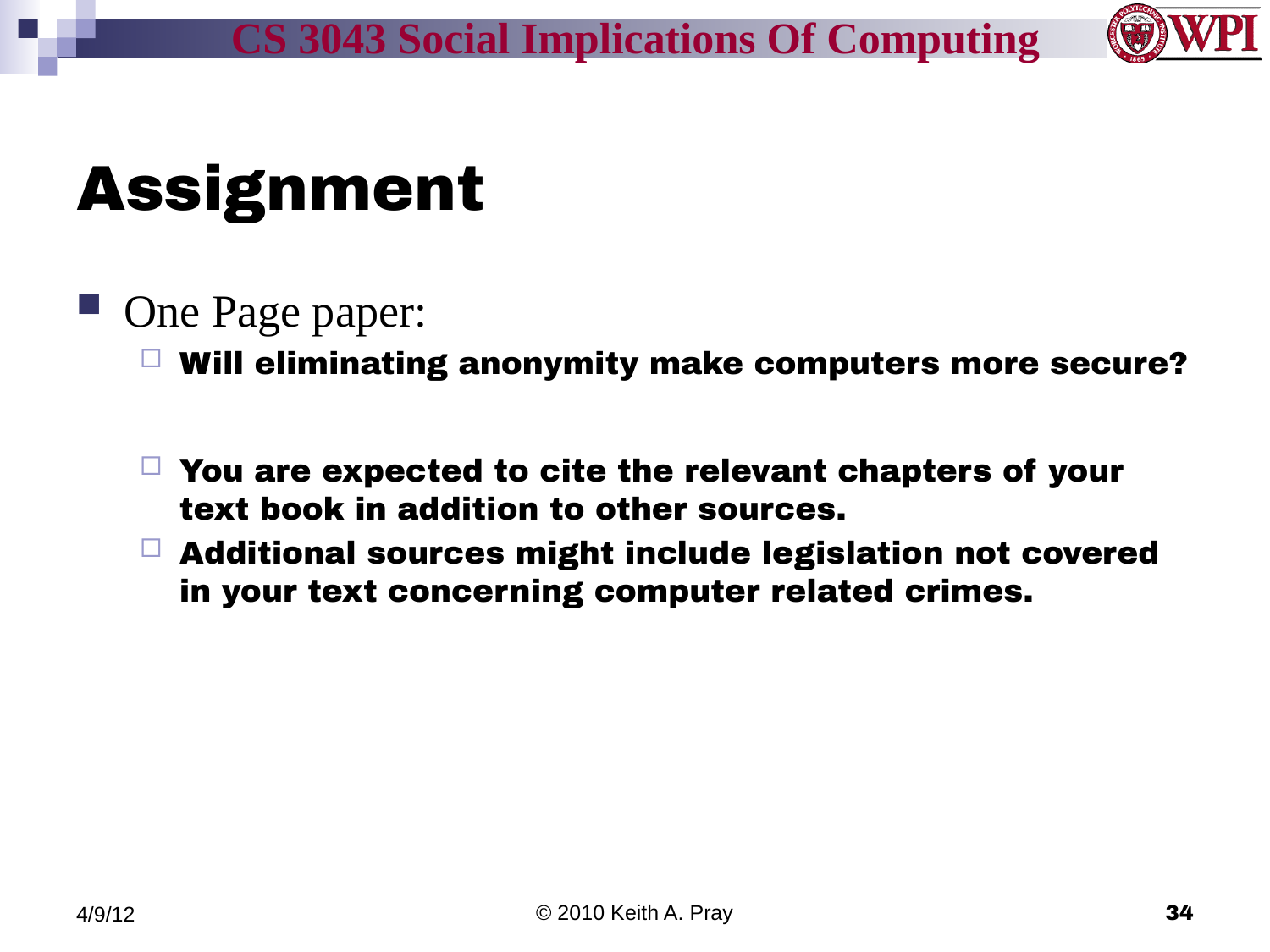

# Assignment
One Page paper:
Will eliminating anonymity make computers more secure?

You are expected to cite the relevant chapters of your text book in addition to other sources.
Additional sources might include legislation not covered in your text concerning computer related crimes.
4/9/12
© 2010 Keith A. Pray
34